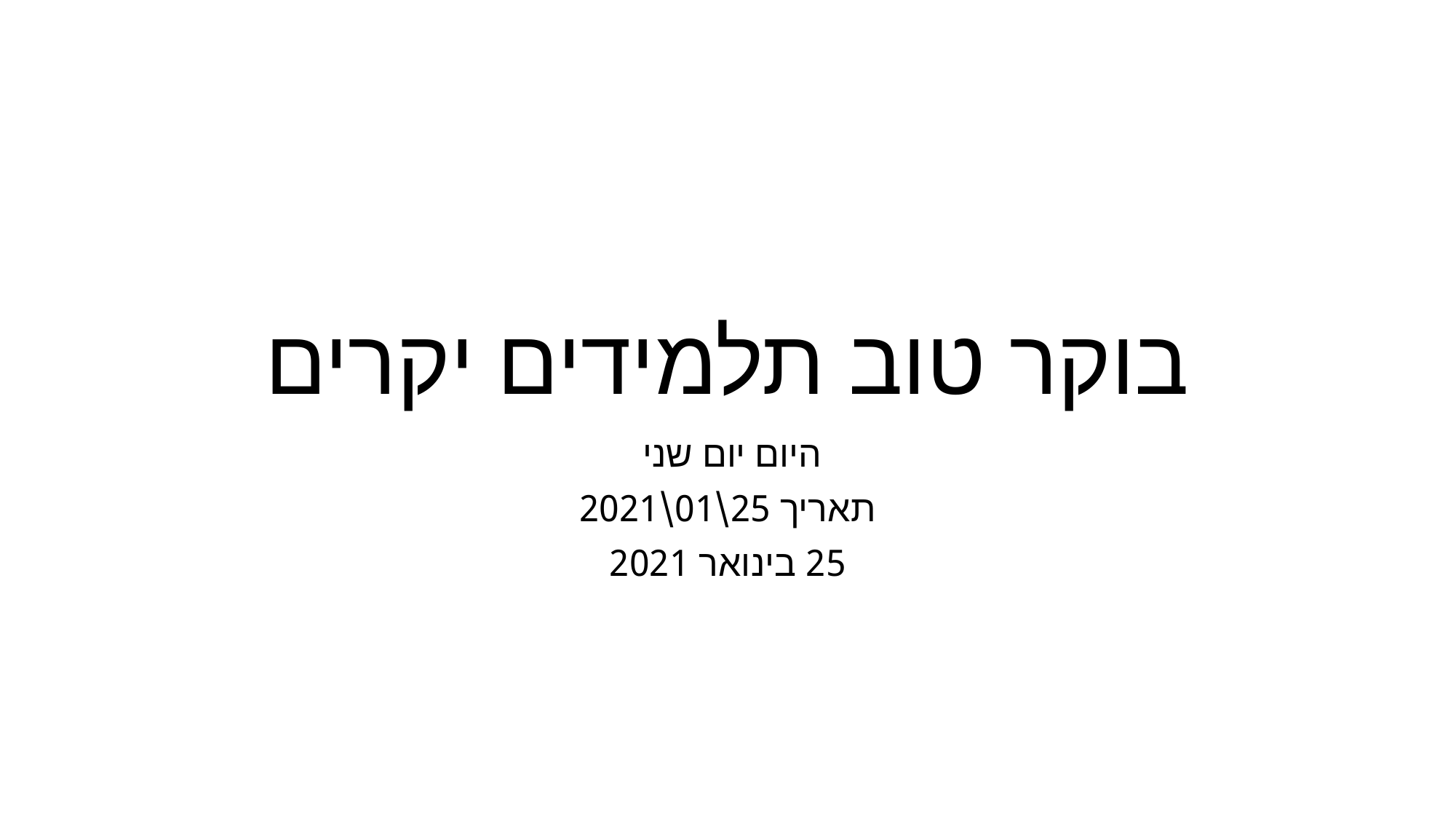

# בוקר טוב תלמידים יקרים
היום יום שני
תאריך 25\01\2021
25 בינואר 2021